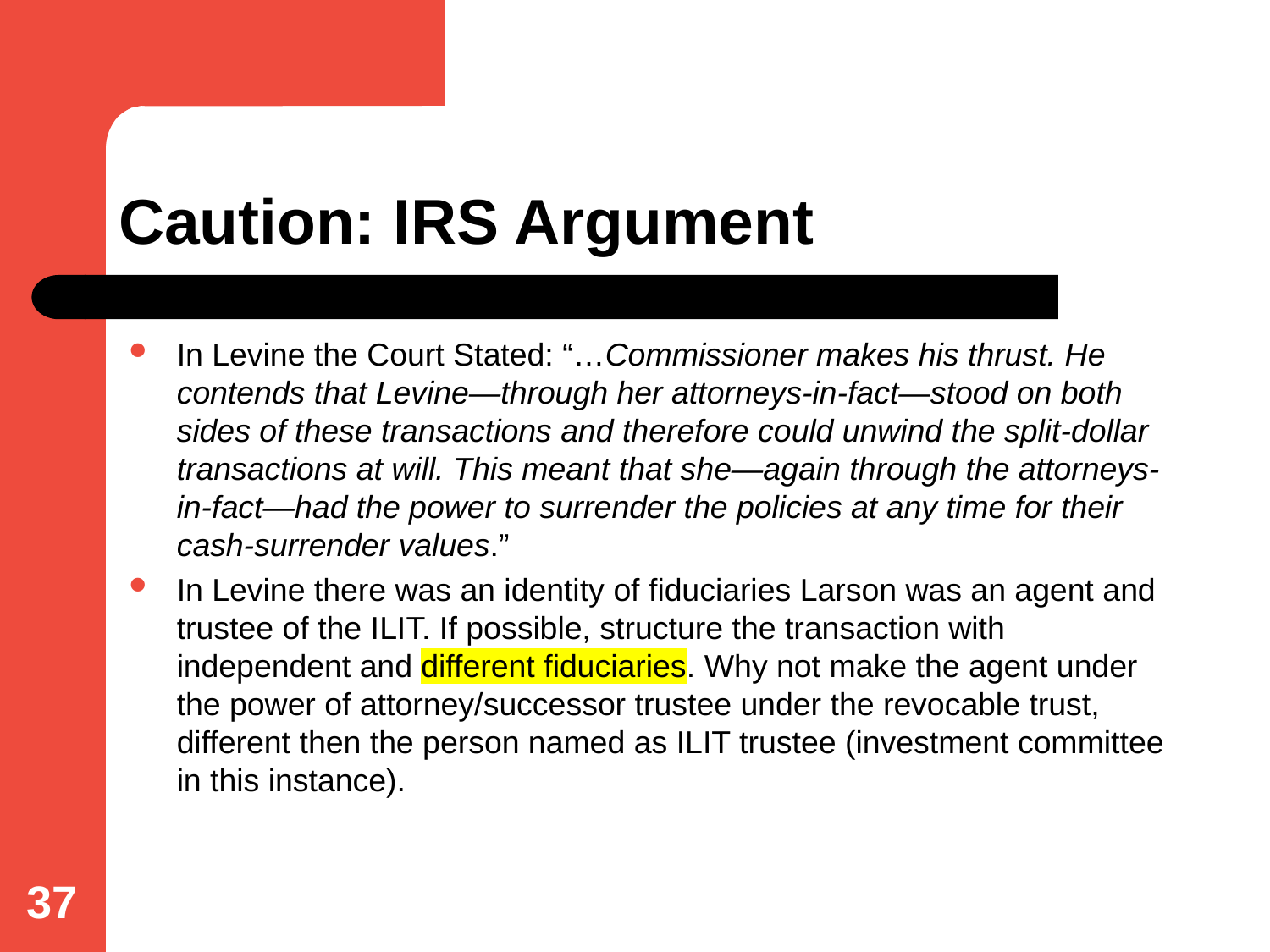

# Caution: IRS Argument
In Levine the Court Stated: “…Commissioner makes his thrust. He contends that Levine—through her attorneys-in-fact—stood on both sides of these transactions and therefore could unwind the split-dollar transactions at will. This meant that she—again through the attorneys-in-fact—had the power to surrender the policies at any time for their cash-surrender values.”
In Levine there was an identity of fiduciaries Larson was an agent and trustee of the ILIT. If possible, structure the transaction with independent and different fiduciaries. Why not make the agent under the power of attorney/successor trustee under the revocable trust, different then the person named as ILIT trustee (investment committee in this instance).
37